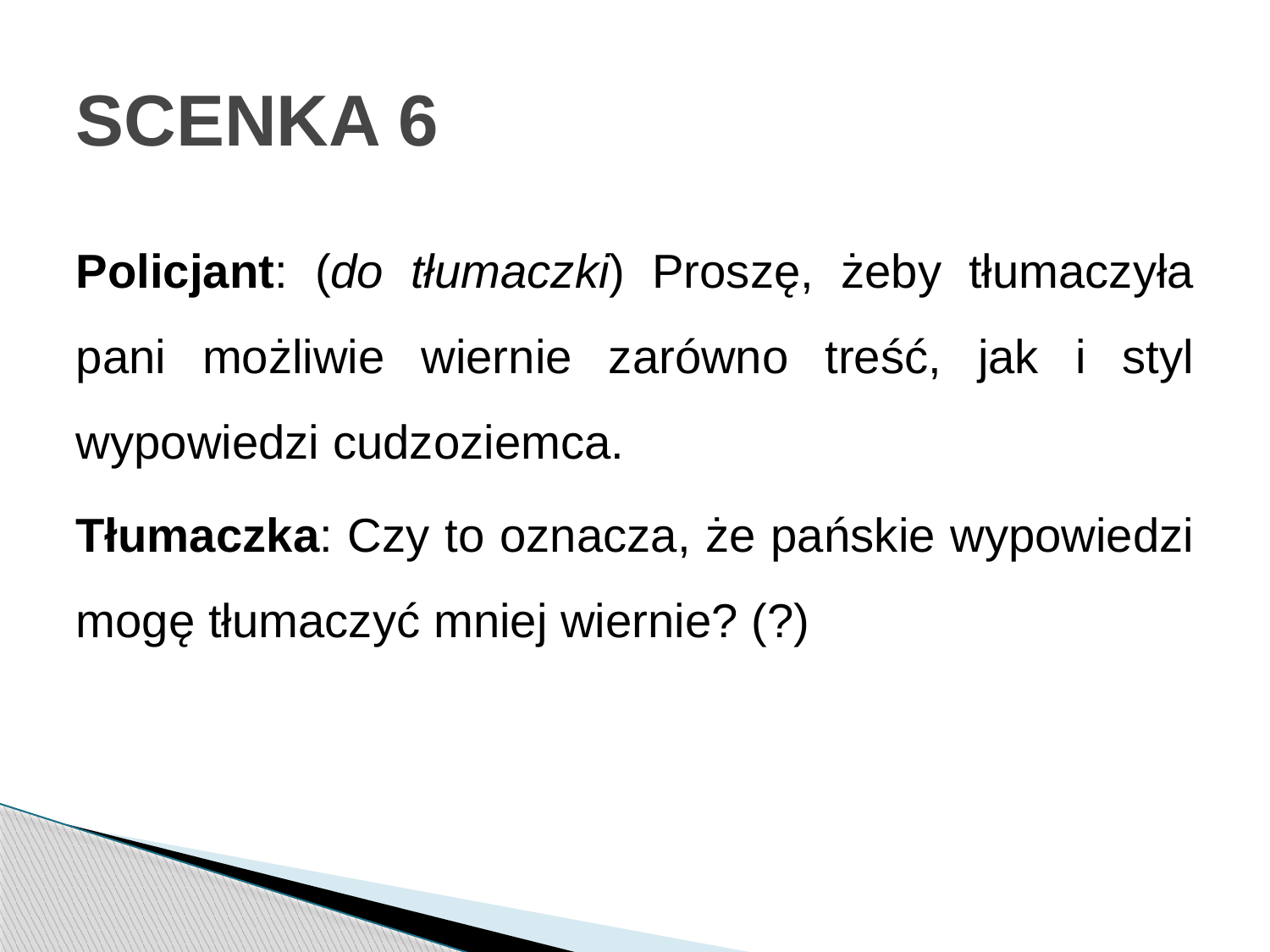

# SCENKA 6
Policjant: (do tłumaczki) Proszę, żeby tłumaczyła pani możliwie wiernie zarówno treść, jak i styl wypowiedzi cudzoziemca.
Tłumaczka: Czy to oznacza, że pańskie wypowiedzi mogę tłumaczyć mniej wiernie? (?)